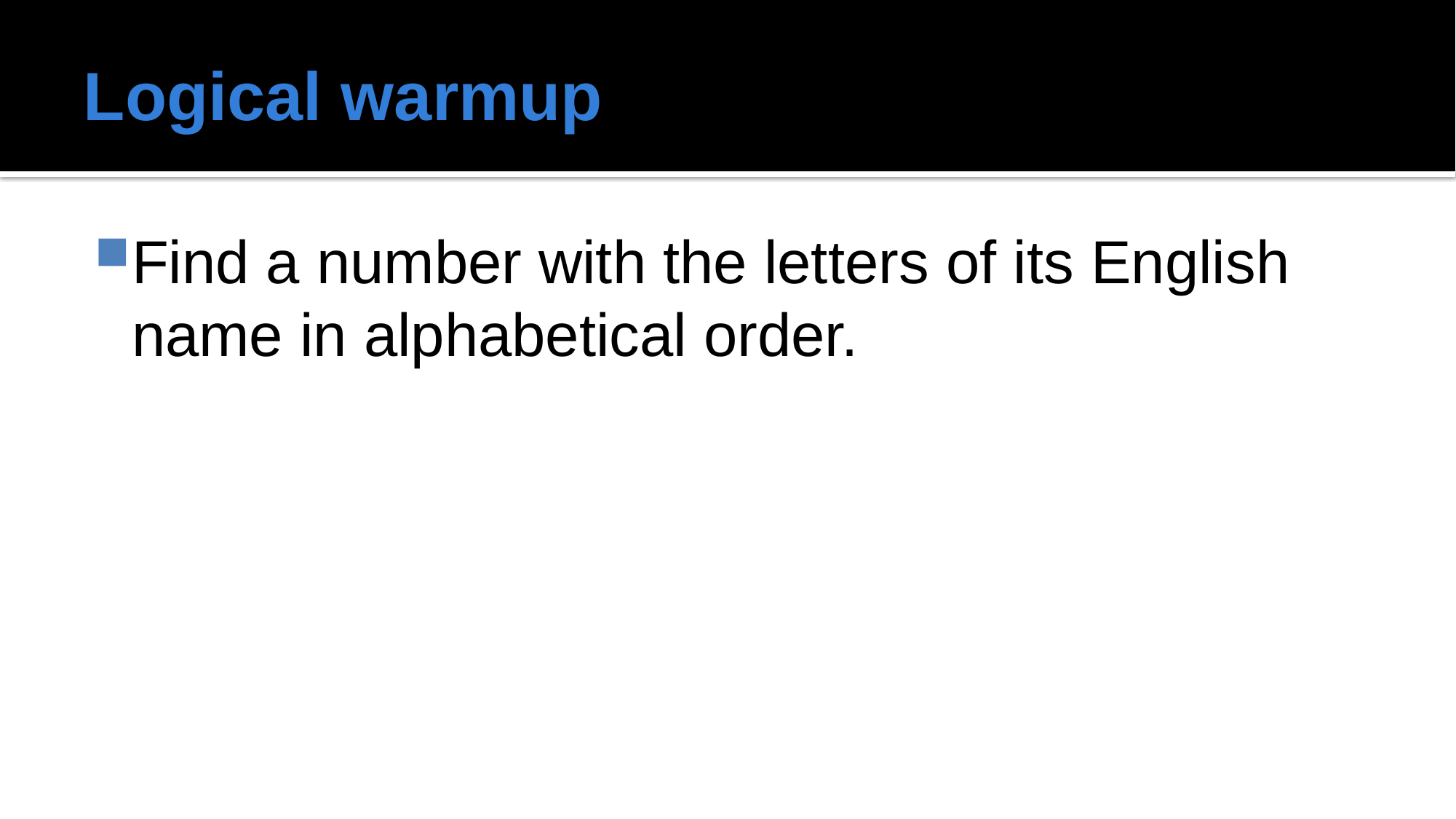

# Logical warmup
Find a number with the letters of its English name in alphabetical order.